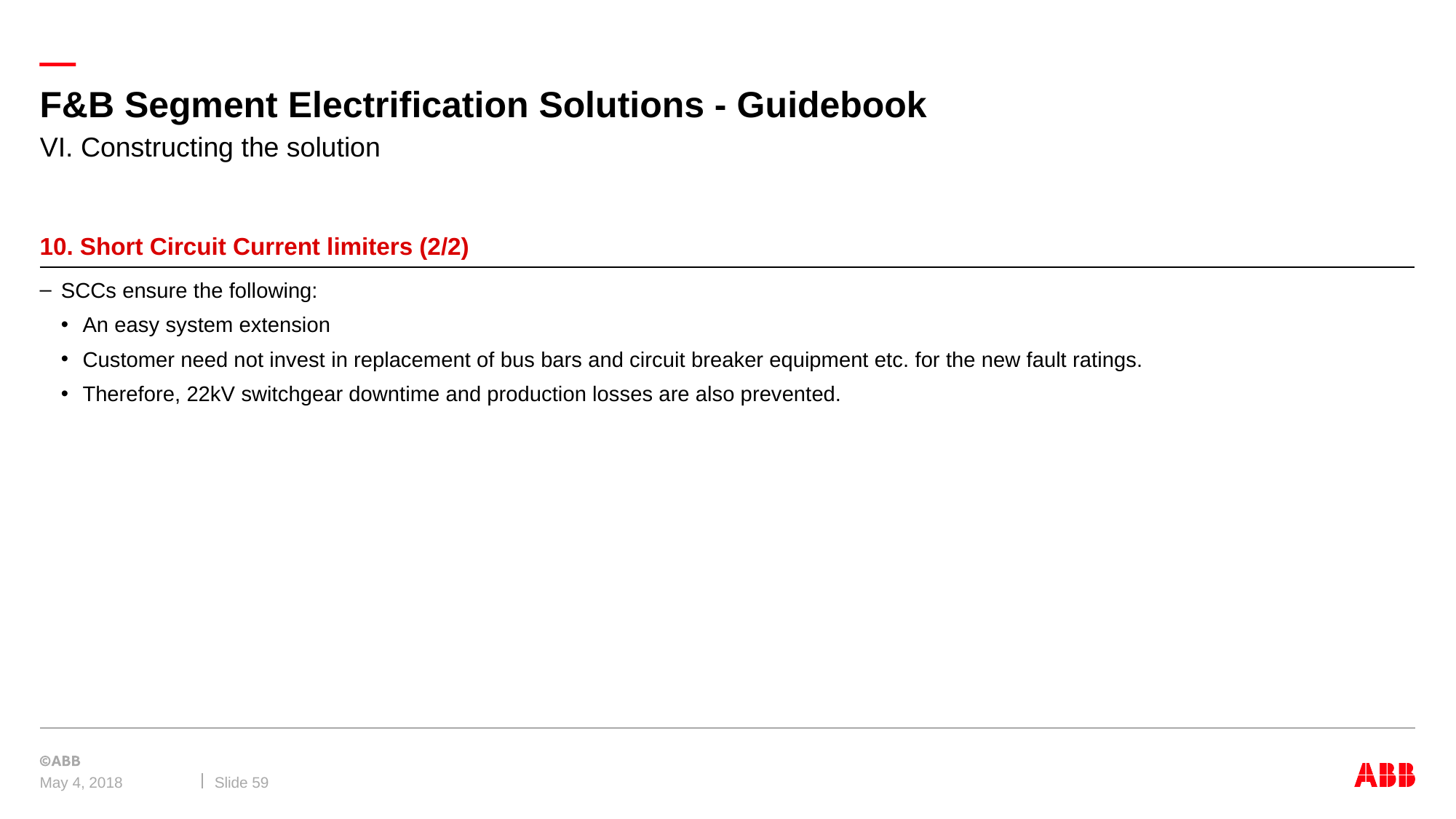

# F&B Segment Electrification Solutions - Guidebook
VI. Constructing the solution
10. Short Circuit Current limiters (2/2)
SCCs ensure the following:
An easy system extension
Customer need not invest in replacement of bus bars and circuit breaker equipment etc. for the new fault ratings.
Therefore, 22kV switchgear downtime and production losses are also prevented.

Slide 59
May 4, 2018